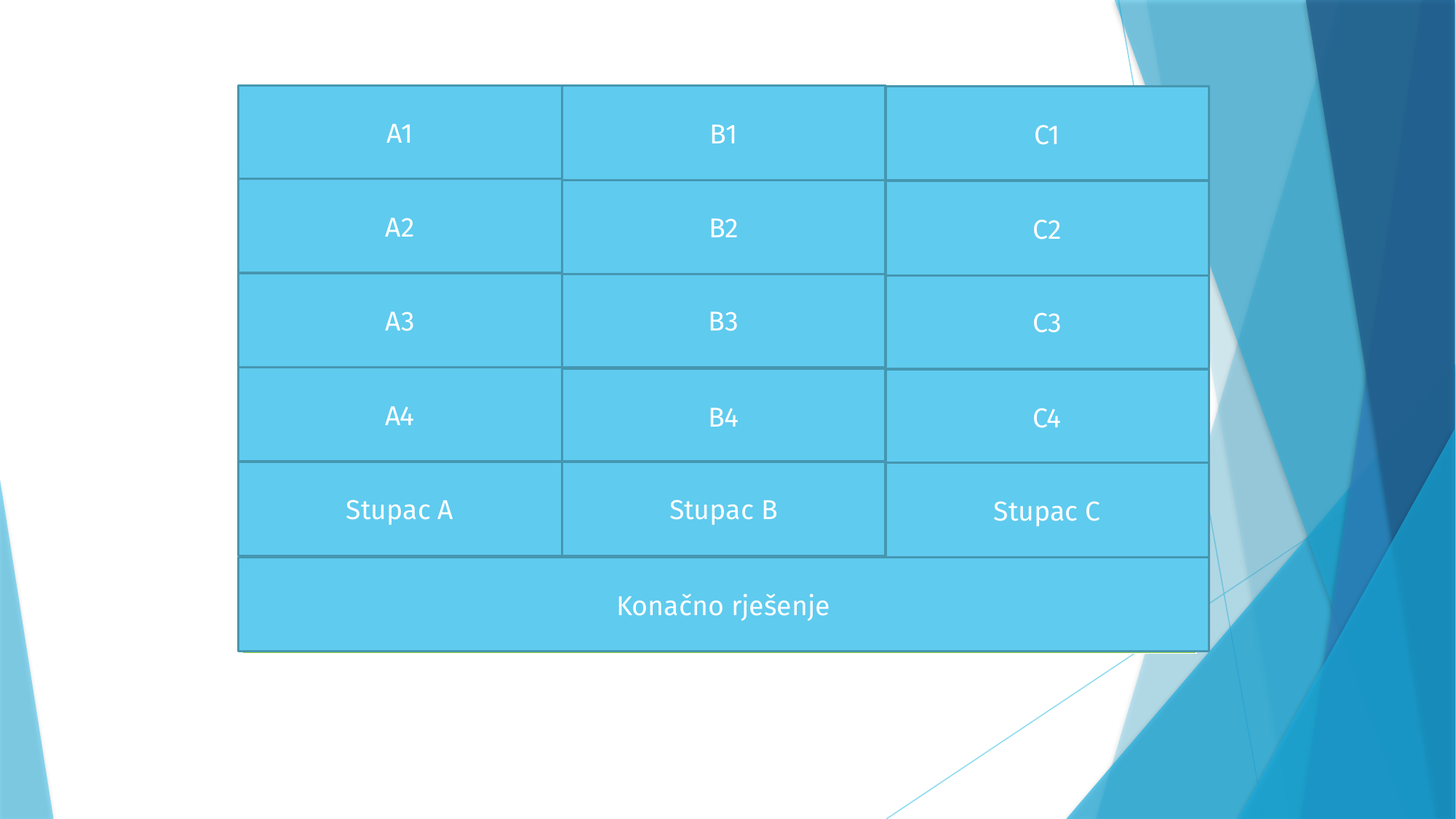

B1
A1
| Složeno gl. vrijeme | Prošlo svršeno gl. vrijeme | Prošlo nesvršeno gl. vrijeme |
| --- | --- | --- |
| Prošli gl. oblik | Jednostavni gl. oblik | Jednostavni gl. oblik |
| Nastavci:-o, -la, -lo, -li, -le, -la | Tvori se od svršenih gl. | Nastavci:-ah, -jah, -ijah (1.l.jd.) |
| Gl. Pridjev radni | Nastavci:-oh, -e,-e,- osmo, -oste, -oše | Tvori se samo od nesvršenih glagola |
| PERFEKT | AORIST | IMPERFEKT |
| Prošla glagolska vremena |  |  |
C1
A2
B2
C2
A3
B3
C3
A4
B4
C4
Stupac A
Stupac B
Stupac C
Konačno rješenje